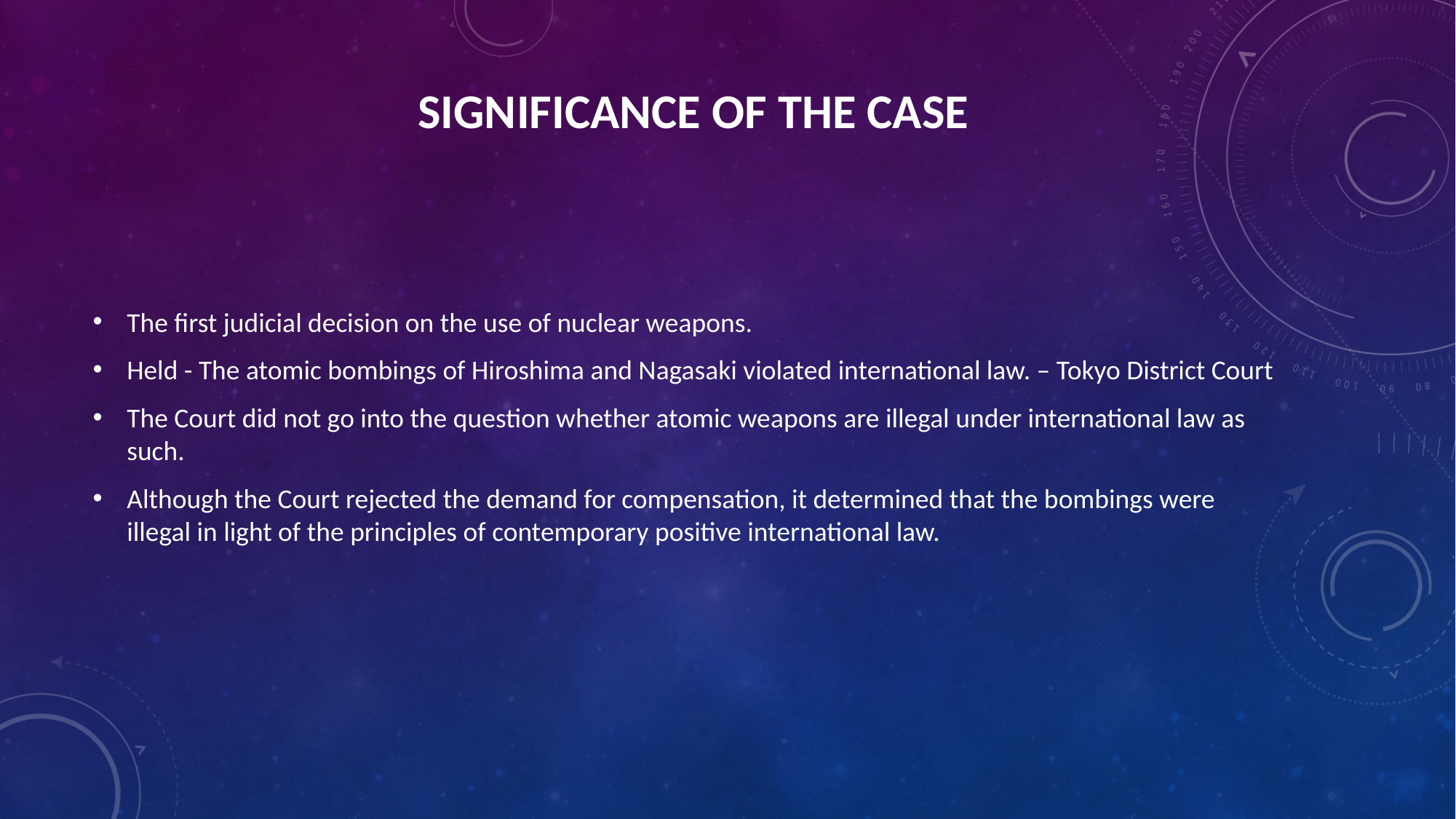

# Significance of the case
The first judicial decision on the use of nuclear weapons.
Held - The atomic bombings of Hiroshima and Nagasaki violated international law. – Tokyo District Court
The Court did not go into the question whether atomic weapons are illegal under international law as such.
Although the Court rejected the demand for compensation, it determined that the bombings were illegal in light of the principles of contemporary positive international law.